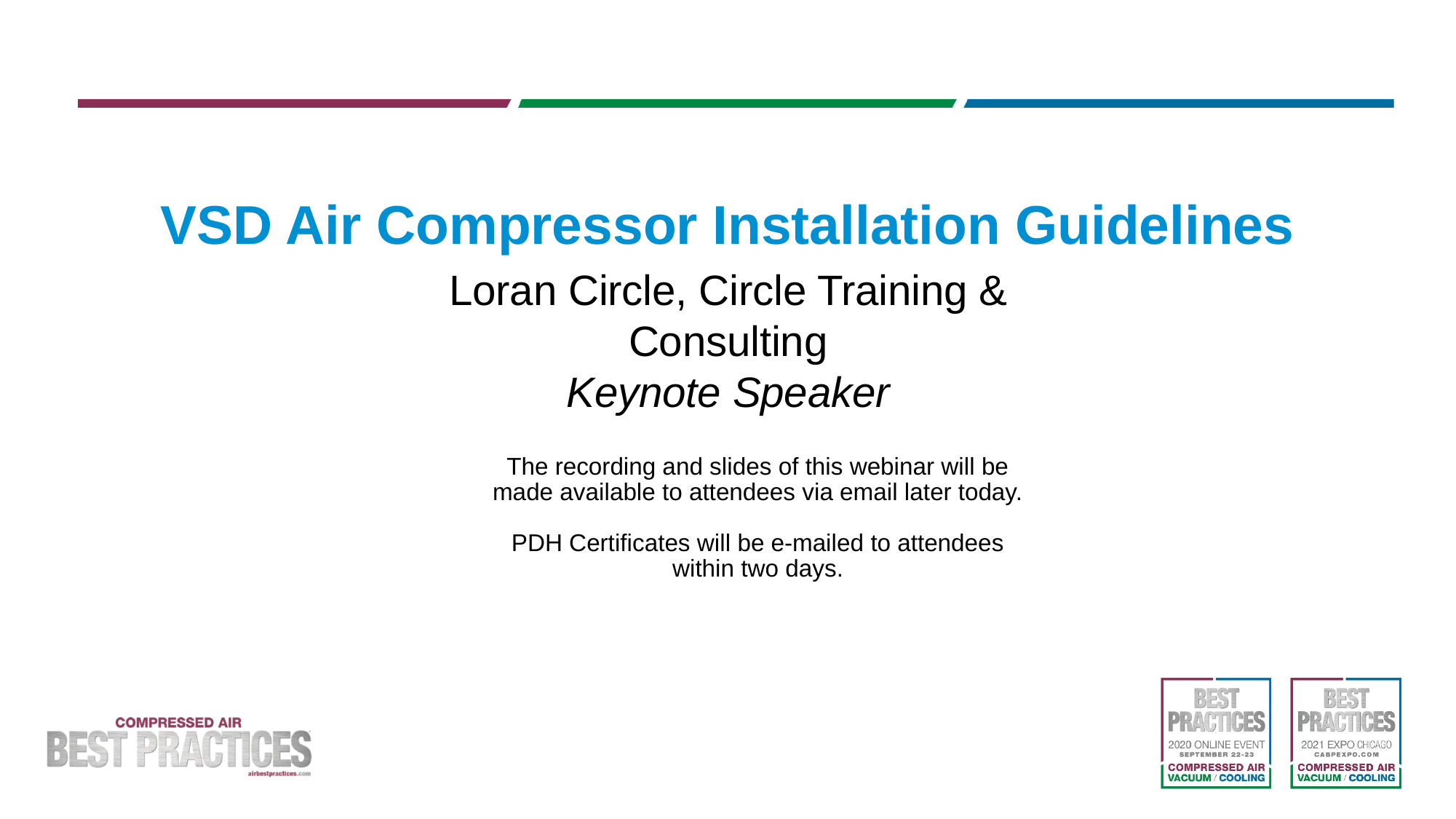

VSD Air Compressor Installation Guidelines
Loran Circle, Circle Training & Consulting
Keynote Speaker
The recording and slides of this webinar will be made available to attendees via email later today.

PDH Certificates will be e-mailed to attendees within two days.